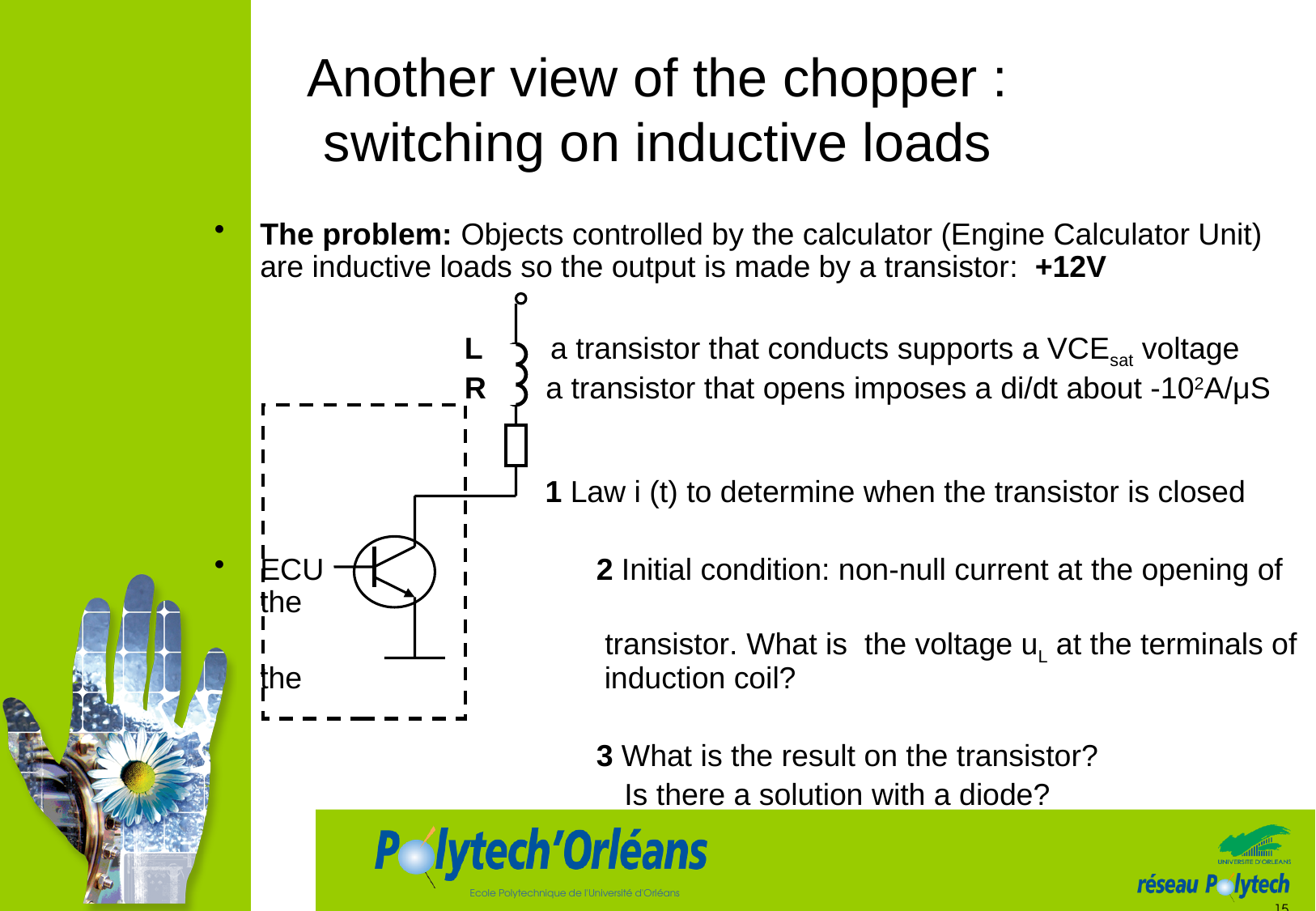

# Another view of the chopper : switching on inductive loads
The problem: Objects controlled by the calculator (Engine Calculator Unit) are inductive loads so the output is made by a transistor:  +12V

        L        a transistor that conducts supports a VCEsat voltage
        R       a transistor that opens imposes a di/dt about -102A/μS

               1 Law i (t) to determine when the transistor is closed

ECU		           2 Initial condition: non-null current at the opening of the
			            transistor. What is  the voltage uL at the terminals of the 		            induction coil?

			           3 What is the result on the transistor?
				Is there a solution with a diode?

15